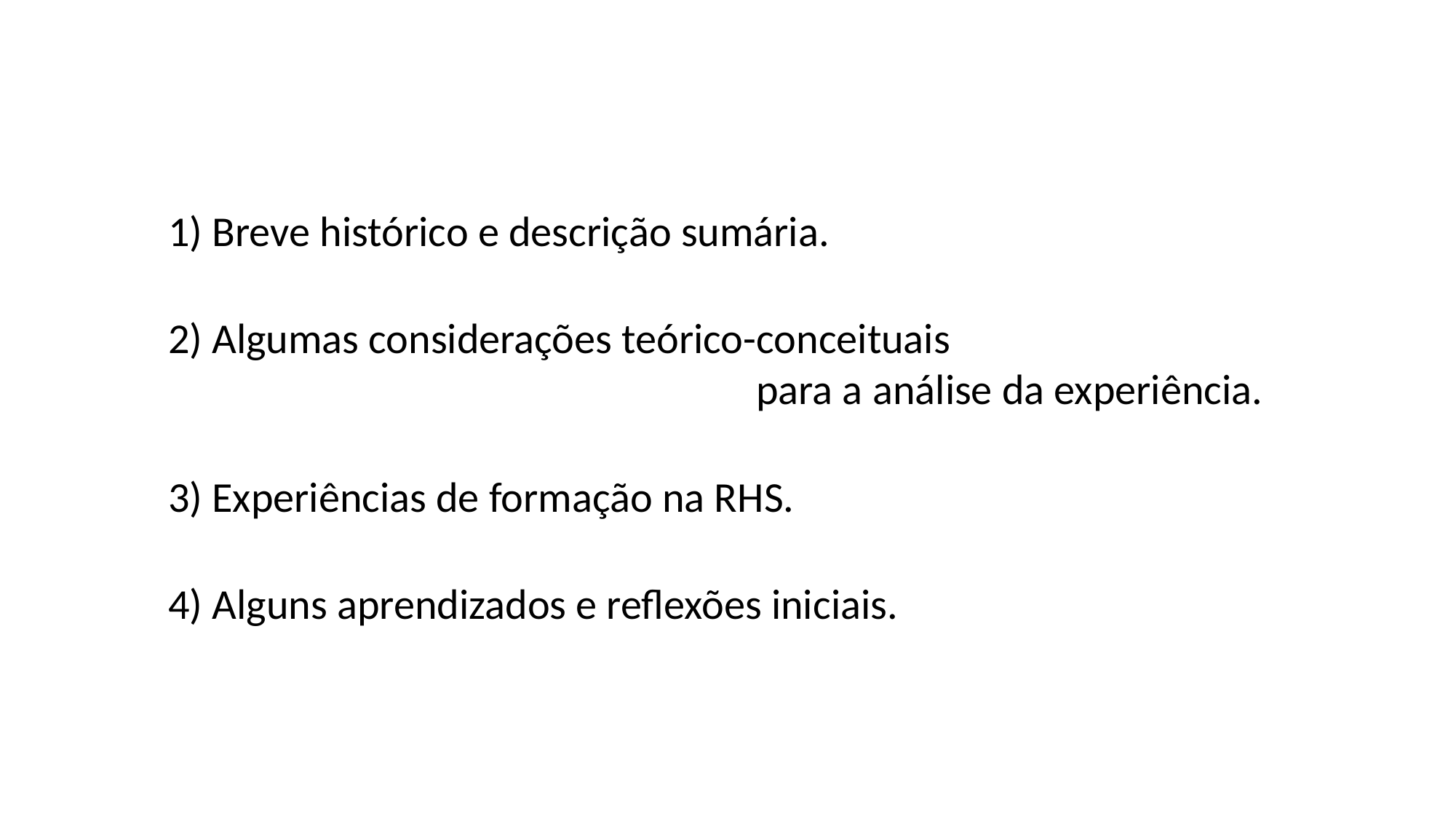

1) Breve histórico e descrição sumária.
2) Algumas considerações teórico-conceituais
                                                             para a análise da experiência.
3) Experiências de formação na RHS.
4) Alguns aprendizados e reflexões iniciais.